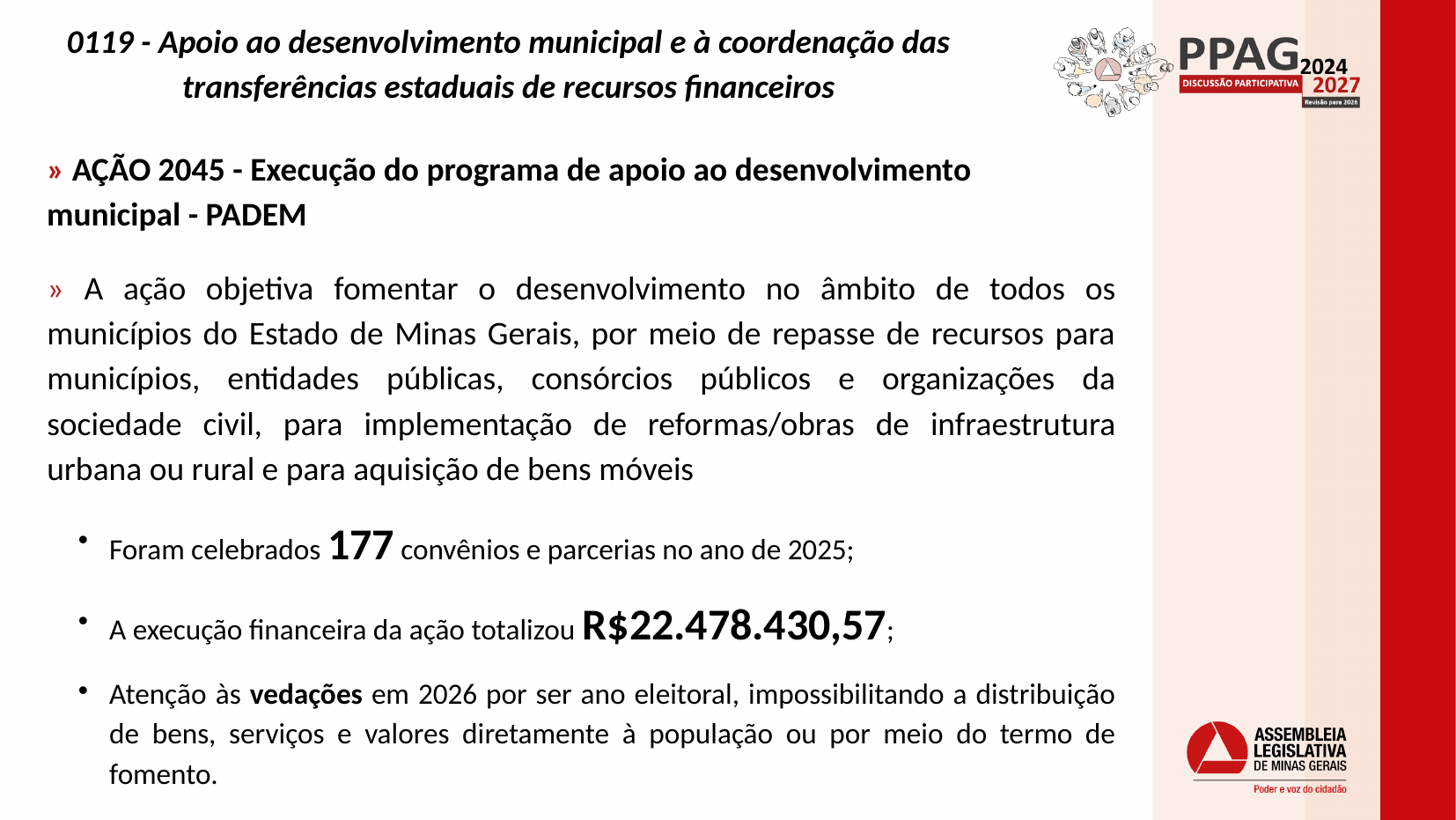

0119 - Apoio ao desenvolvimento municipal e à coordenação das transferências estaduais de recursos financeiros
» AÇÃO 2045 - Execução do programa de apoio ao desenvolvimento municipal - PADEM
» A ação objetiva fomentar o desenvolvimento no âmbito de todos os municípios do Estado de Minas Gerais, por meio de repasse de recursos para municípios, entidades públicas, consórcios públicos e organizações da sociedade civil, para implementação de reformas/obras de infraestrutura urbana ou rural e para aquisição de bens móveis
Foram celebrados 177 convênios e parcerias no ano de 2025;
A execução financeira da ação totalizou R$22.478.430,57;
Atenção às vedações em 2026 por ser ano eleitoral, impossibilitando a distribuição de bens, serviços e valores diretamente à população ou por meio do termo de fomento.